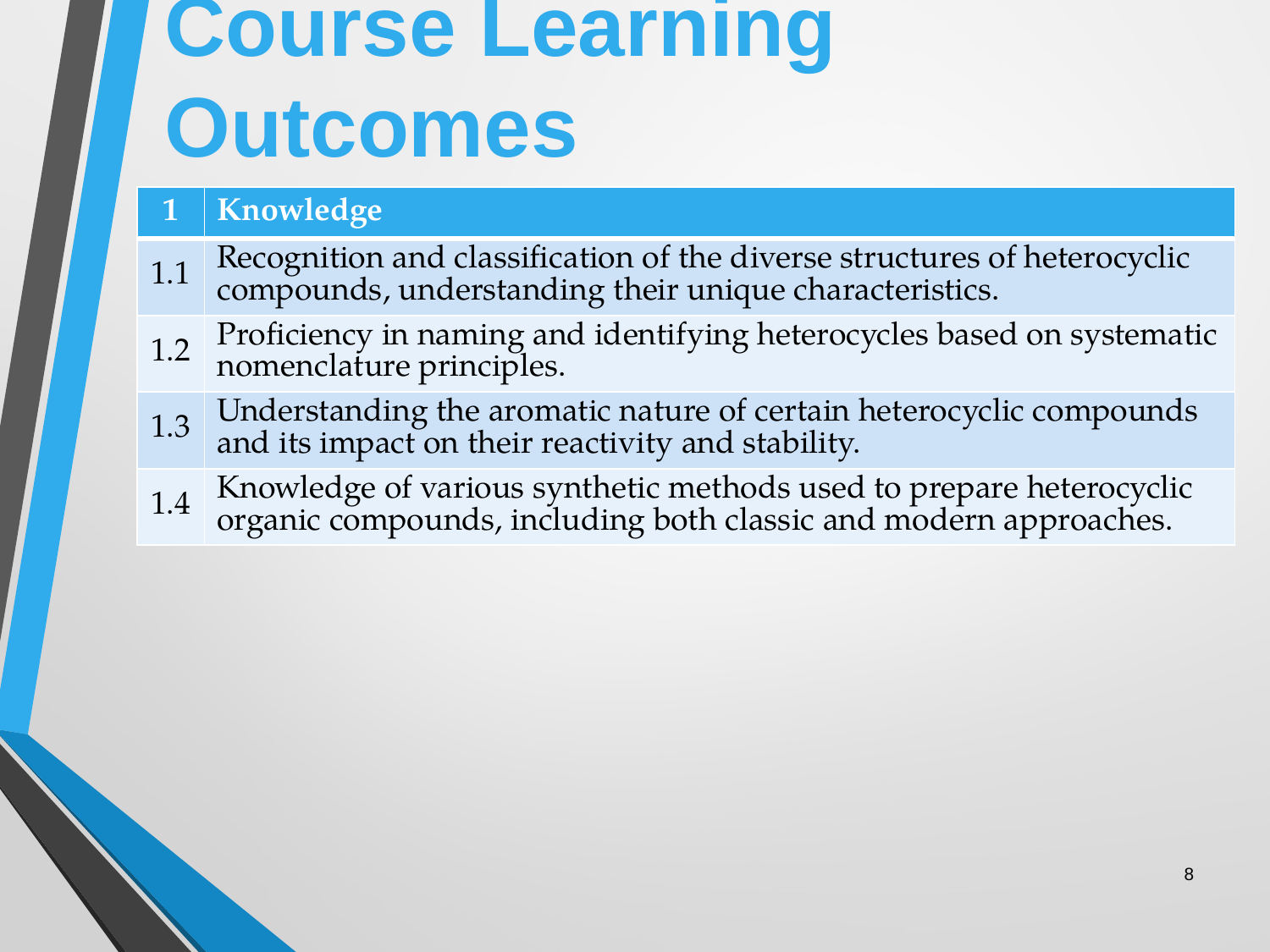

# Course Learning Outcomes
| 1 | Knowledge |
| --- | --- |
| 1.1 | Recognition and classification of the diverse structures of heterocyclic compounds, understanding their unique characteristics. |
| 1.2 | Proficiency in naming and identifying heterocycles based on systematic nomenclature principles. |
| 1.3 | Understanding the aromatic nature of certain heterocyclic compounds and its impact on their reactivity and stability. |
| 1.4 | Knowledge of various synthetic methods used to prepare heterocyclic organic compounds, including both classic and modern approaches. |

8